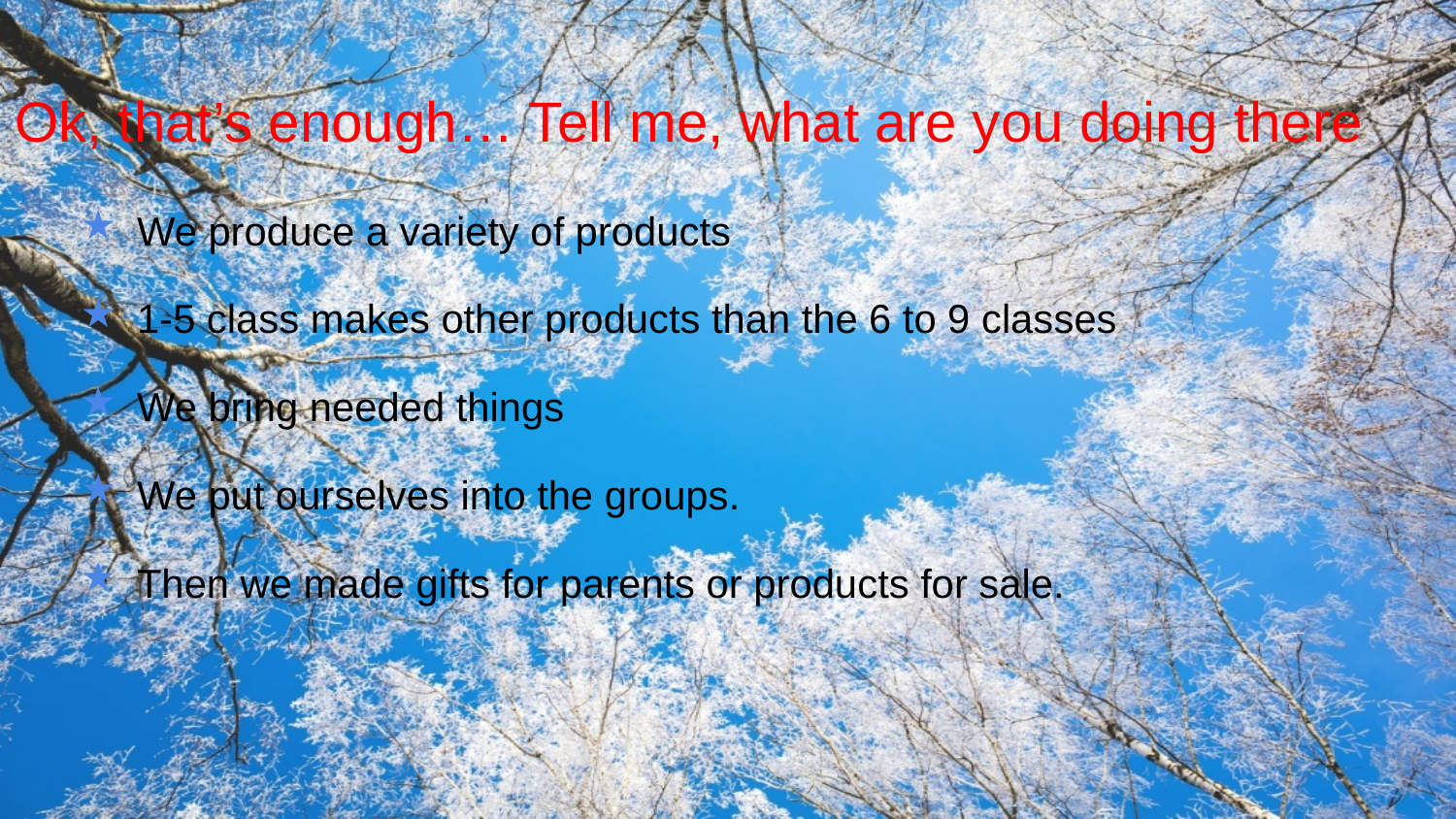

# Ok, that’s enough… Tell me, what are you doing there
We produce a variety of products
1-5 class makes other products than the 6 to 9 classes
We bring needed things
We put ourselves into the groups.
Then we made gifts for parents or products for sale.